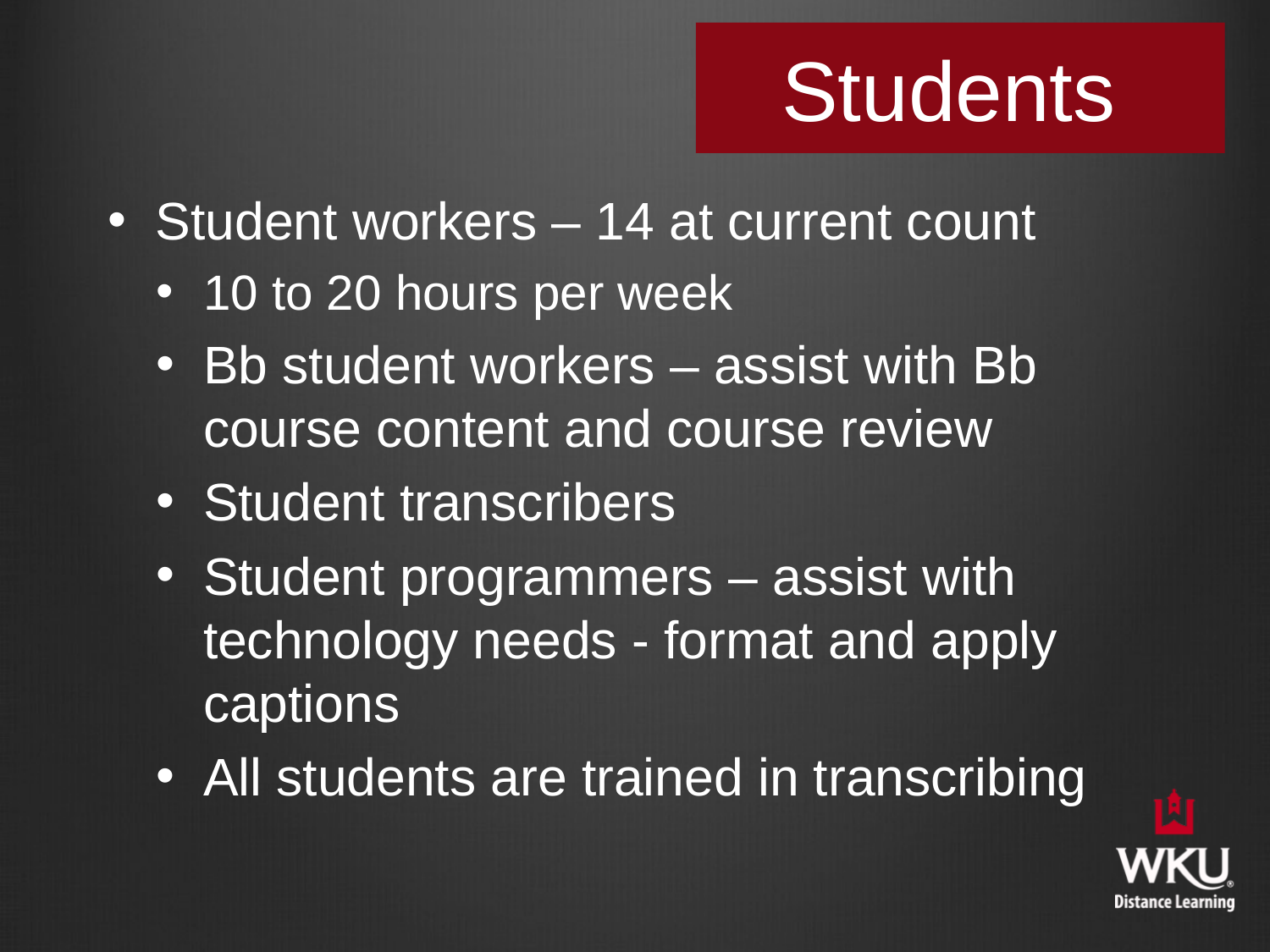

# Students
Student workers – 14 at current count
10 to 20 hours per week
Bb student workers – assist with Bb course content and course review
Student transcribers
Student programmers – assist with technology needs - format and apply captions
All students are trained in transcribing